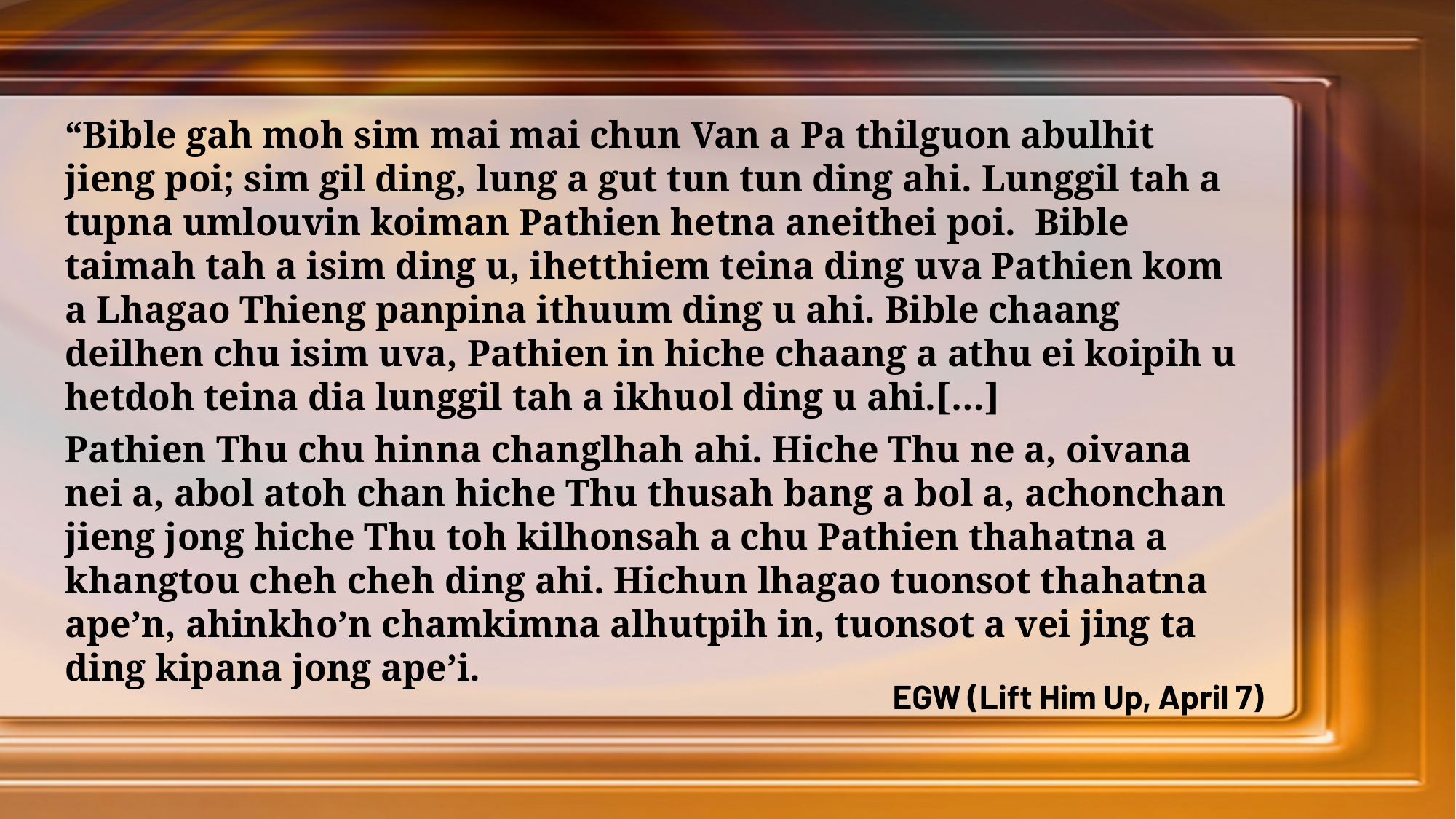

“Bible gah moh sim mai mai chun Van a Pa thilguon abulhit jieng poi; sim gil ding, lung a gut tun tun ding ahi. Lunggil tah a tupna umlouvin koiman Pathien hetna aneithei poi.  Bible taimah tah a isim ding u, ihetthiem teina ding uva Pathien kom a Lhagao Thieng panpina ithuum ding u ahi. Bible chaang deilhen chu isim uva, Pathien in hiche chaang a athu ei koipih u hetdoh teina dia lunggil tah a ikhuol ding u ahi.[…]
Pathien Thu chu hinna changlhah ahi. Hiche Thu ne a, oivana nei a, abol atoh chan hiche Thu thusah bang a bol a, achonchan jieng jong hiche Thu toh kilhonsah a chu Pathien thahatna a khangtou cheh cheh ding ahi. Hichun lhagao tuonsot thahatna ape’n, ahinkho’n chamkimna alhutpih in, tuonsot a vei jing ta ding kipana jong ape’i.
EGW (Lift Him Up, April 7)